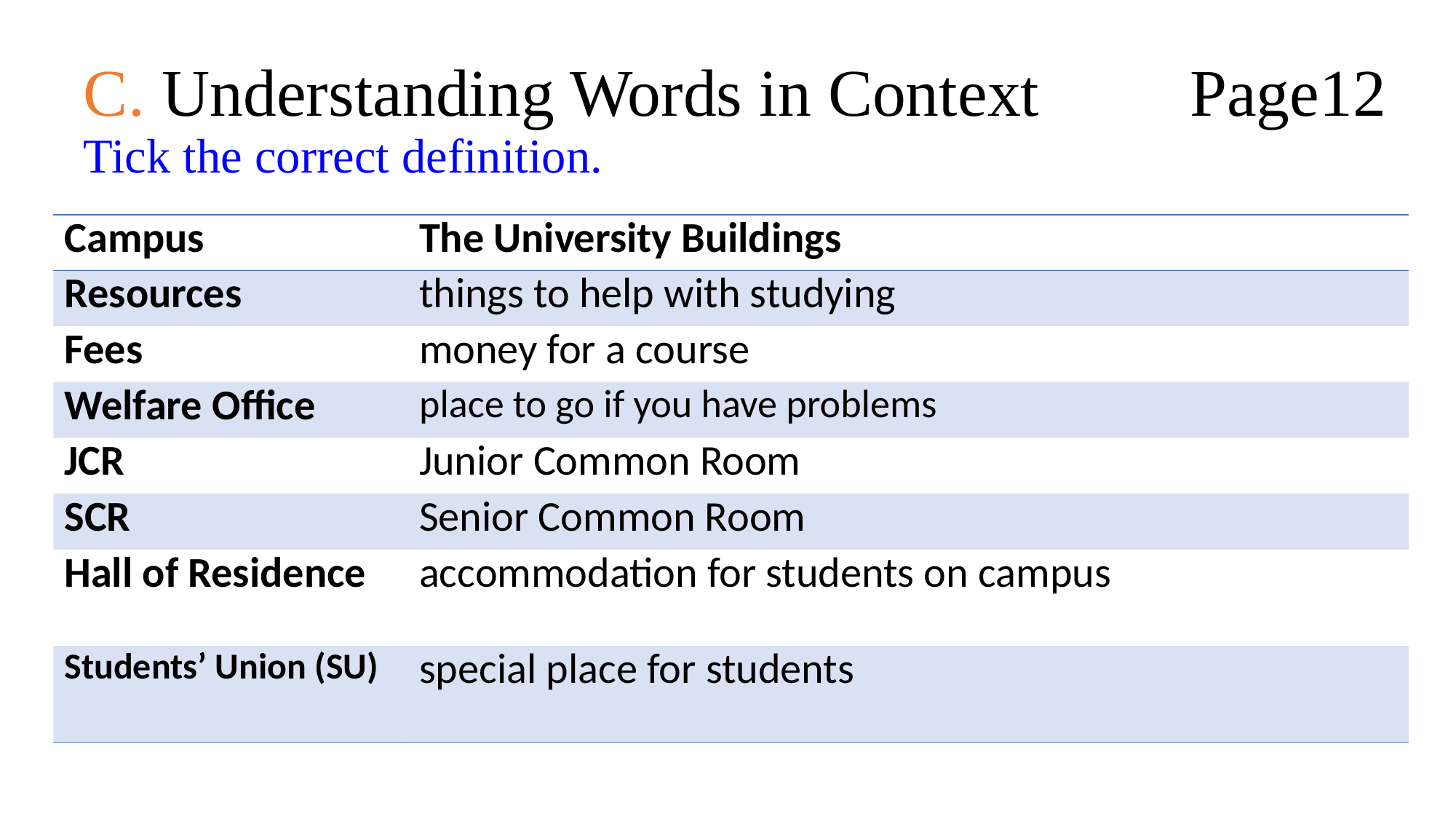

# C. Understanding Words in Context         Page12 Tick the correct definition.
| Campus | The University Buildings |
| --- | --- |
| Resources | things to help with studying |
| Fees | money for a course |
| Welfare Office | place to go if you have problems |
| JCR | Junior Common Room |
| SCR | Senior Common Room |
| Hall of Residence | accommodation for students on campus |
| Students’ Union (SU) | special place for students |